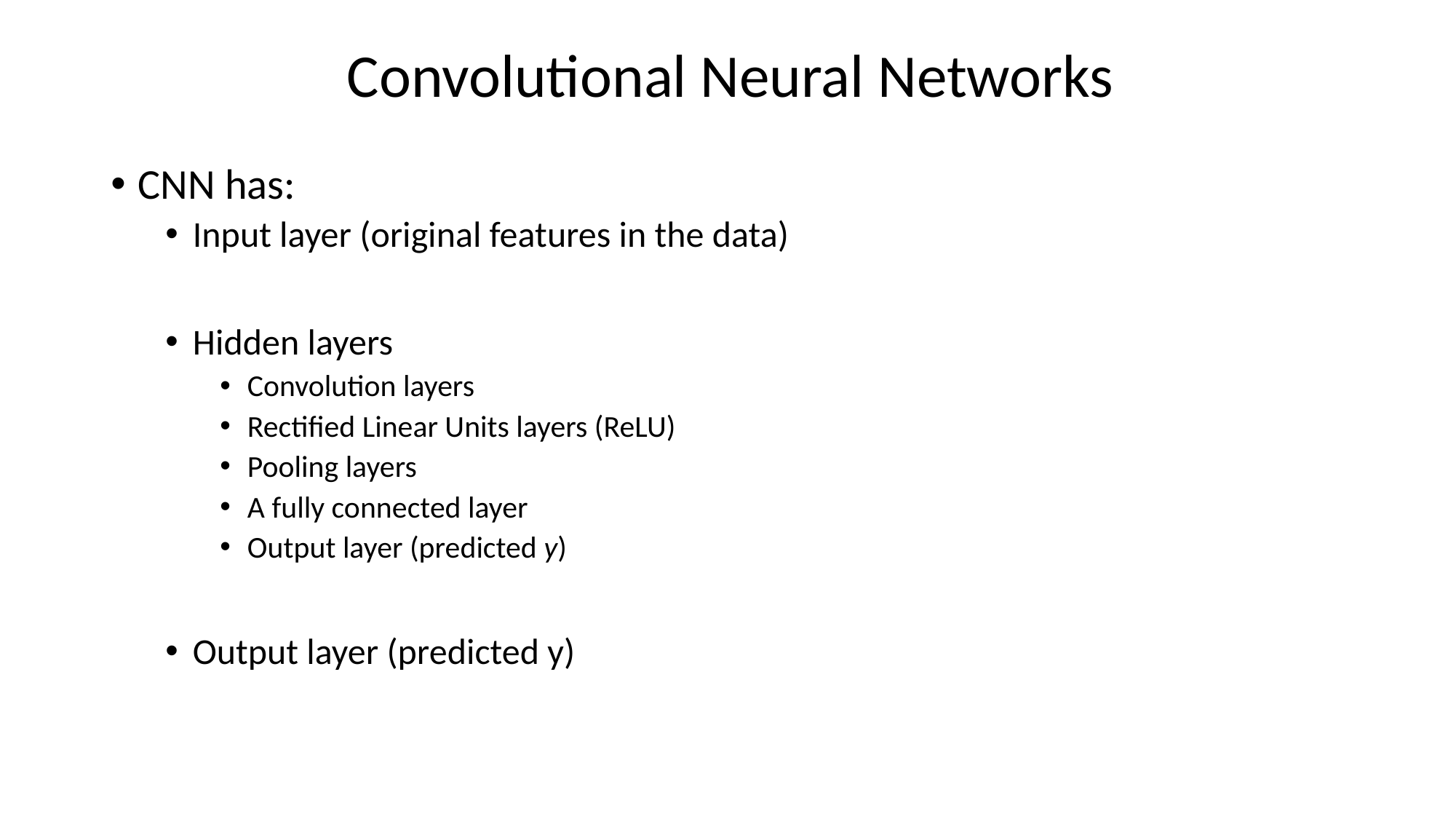

# Convolutional Neural Networks
CNN has:
Input layer (original features in the data)

Hidden layers
Convolution layers
Rectified Linear Units layers (ReLU)
Pooling layers
A fully connected layer
Output layer (predicted y)

Output layer (predicted y)